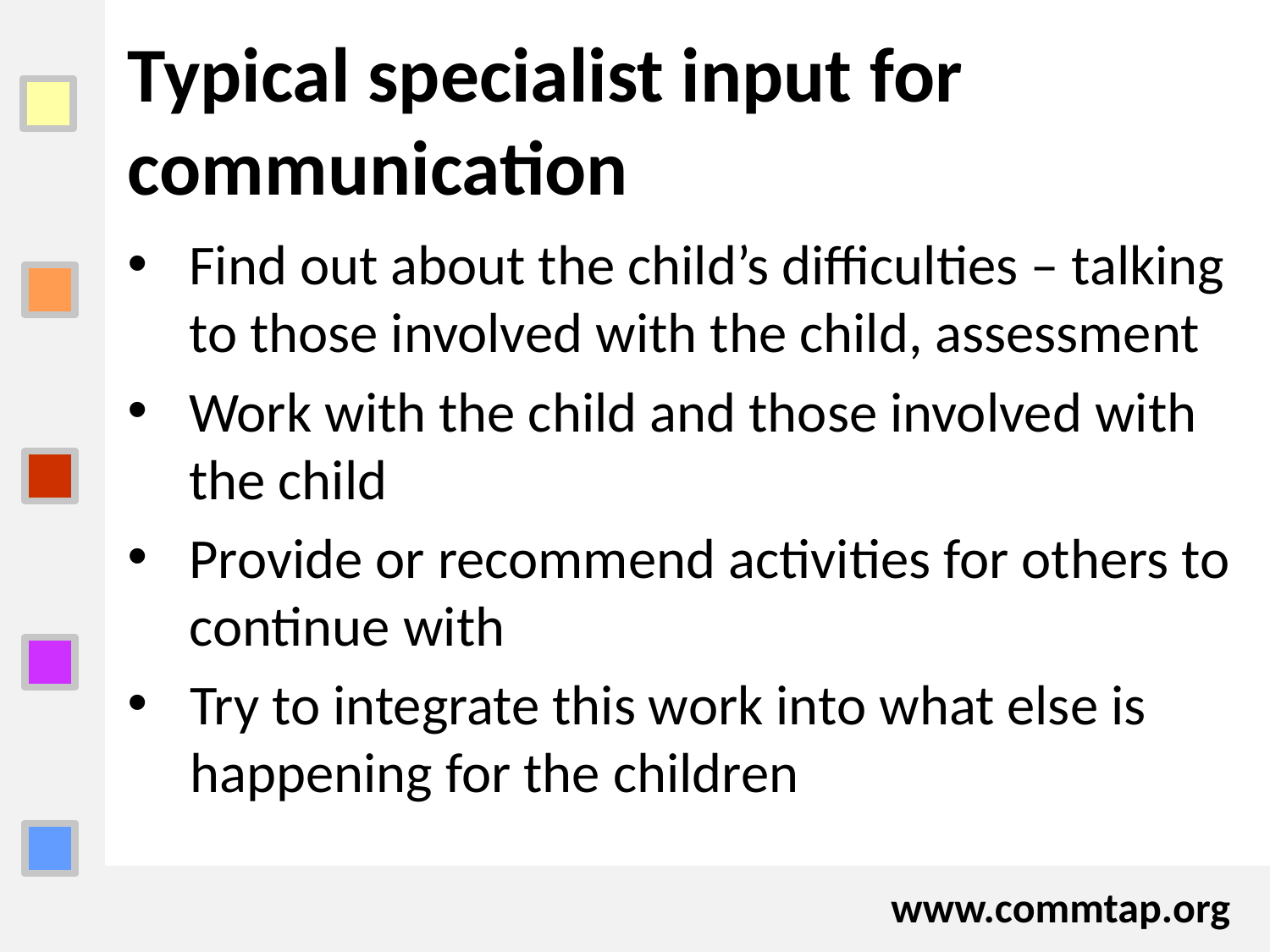

# Typical specialist input for communication
Find out about the child’s difficulties – talking to those involved with the child, assessment
Work with the child and those involved with the child
Provide or recommend activities for others to continue with
Try to integrate this work into what else is happening for the children